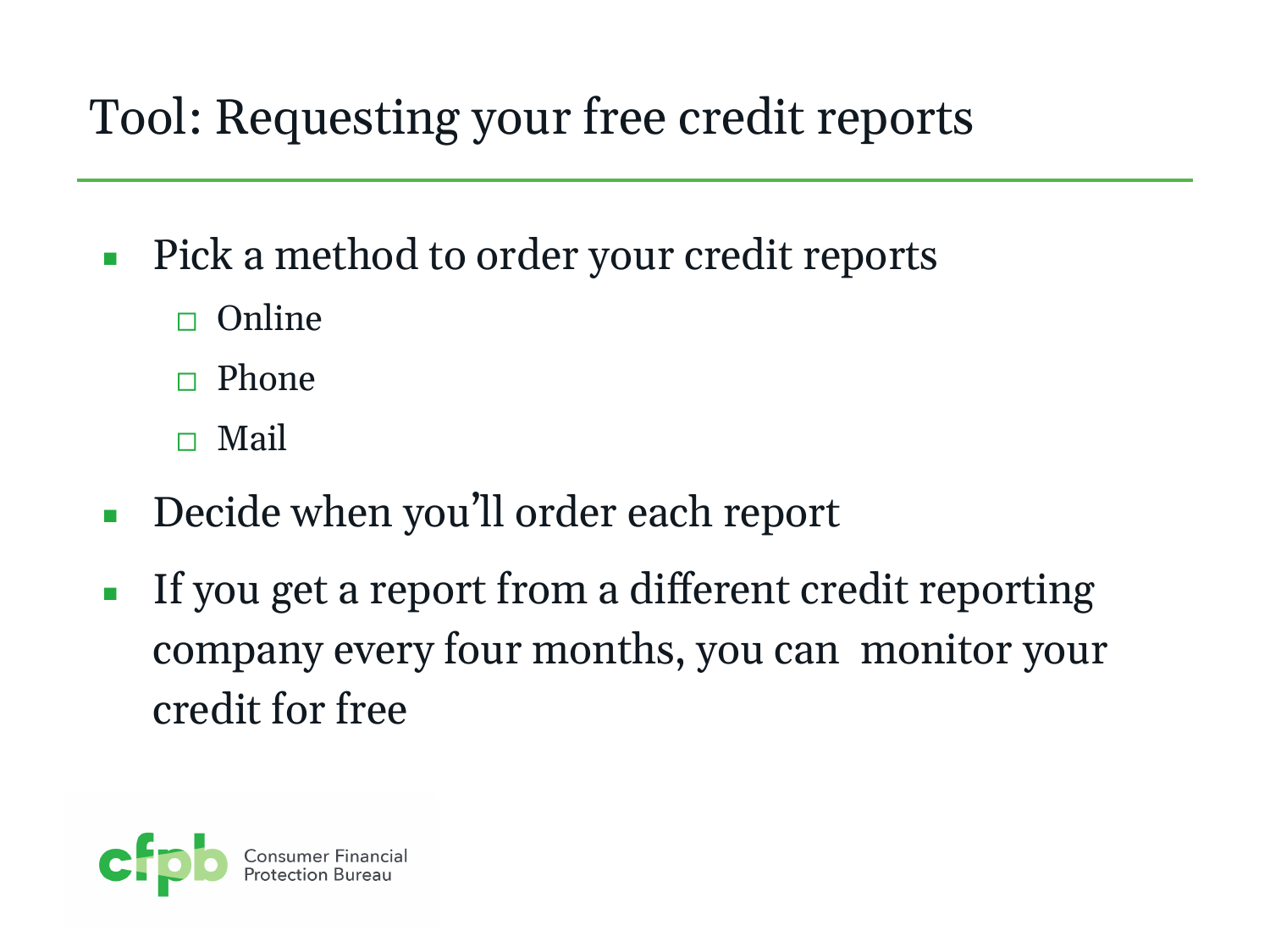

# Tool: Requesting your free credit reports
Pick a method to order your credit reports
Online
Phone
Mail
Decide when you’ll order each report
If you get a report from a different credit reporting company every four months, you can  monitor your credit for free